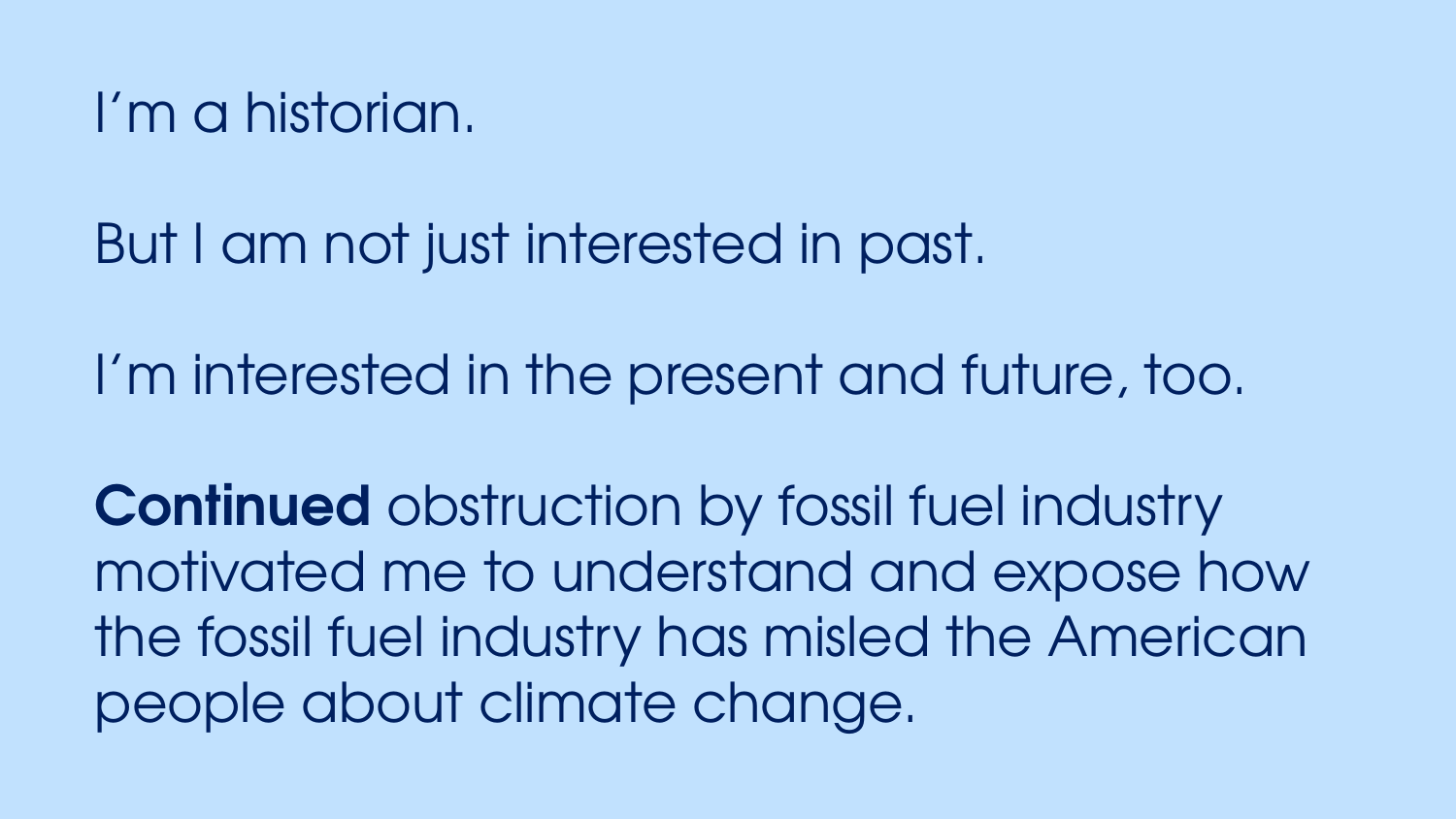

I’m a historian.
But I am not just interested in past.
I’m interested in the present and future, too.

Continued obstruction by fossil fuel industry motivated me to understand and expose how the fossil fuel industry has misled the American people about climate change.